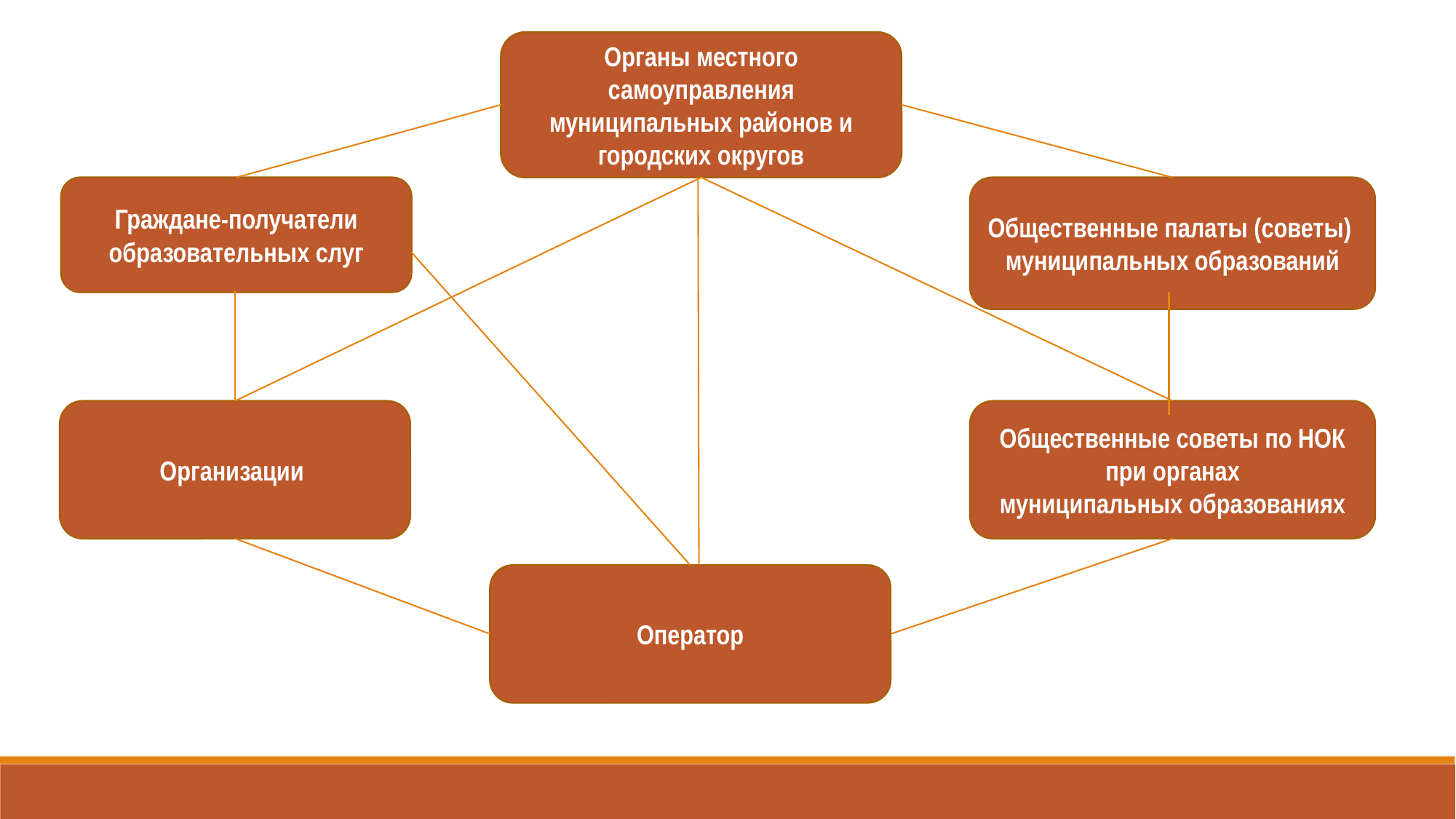

Органы местного самоуправления муниципальных районов и городских округов
Граждане-получатели образовательных слуг
Общественные палаты (советы)
муниципальных образований
Организации
Общественные советы по НОК при органах
муниципальных образованиях
Оператор